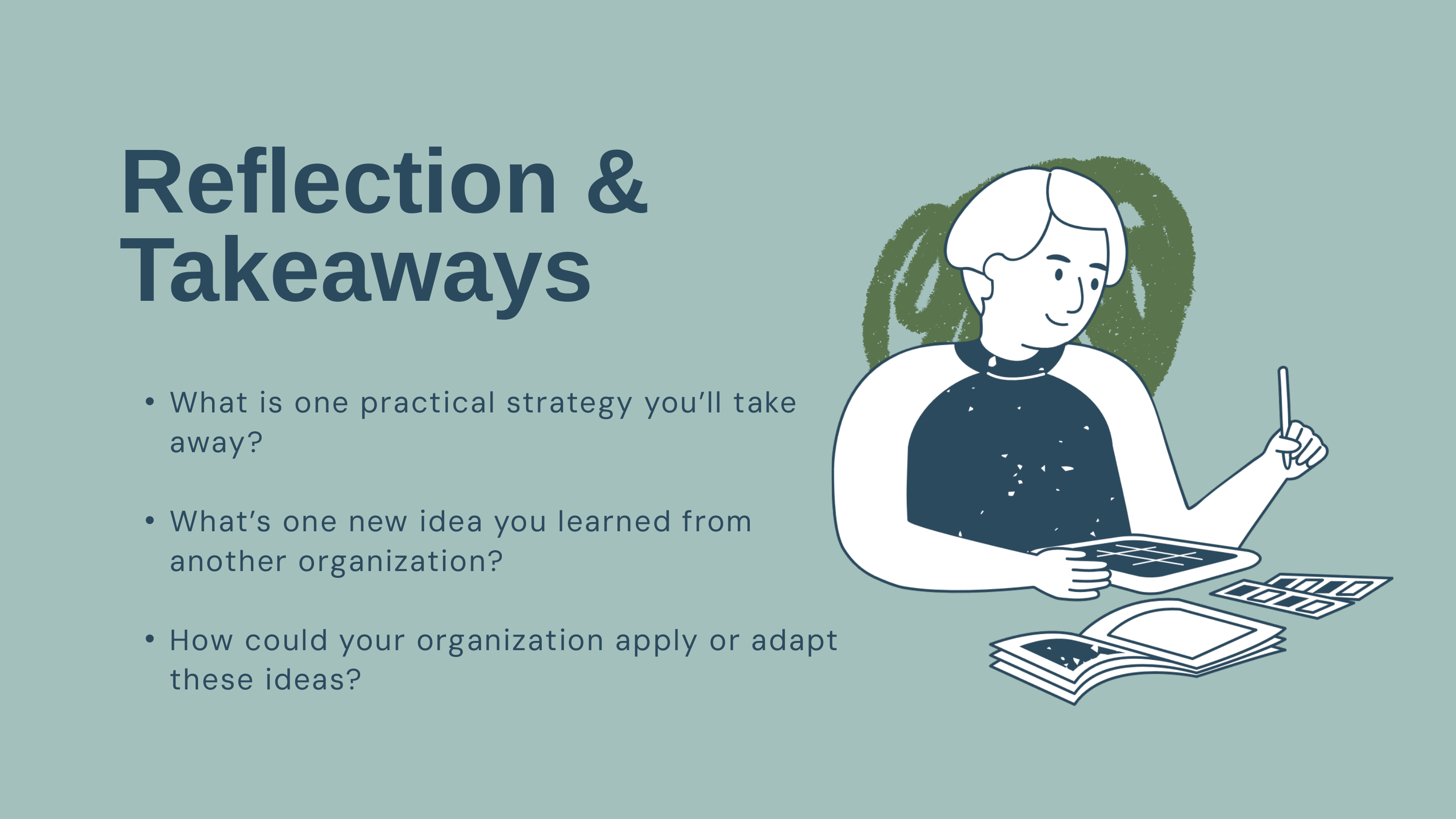

Reflection & Takeaways

What is one practical strategy you’ll take away?

What’s one new idea you learned from another organization?

How could your organization apply or adapt these ideas?